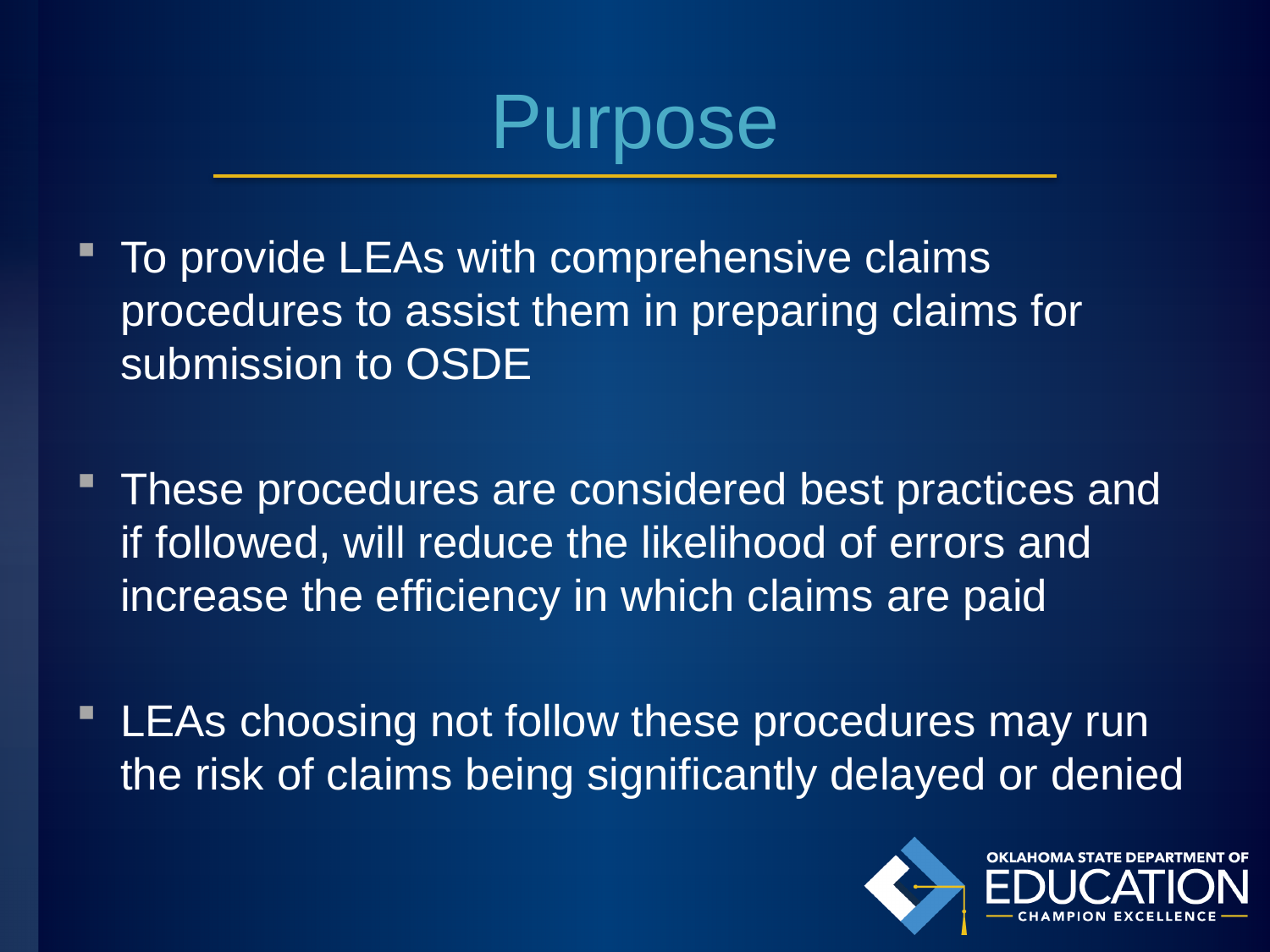

# Purpose
To provide LEAs with comprehensive claims procedures to assist them in preparing claims for submission to OSDE

These procedures are considered best practices and if followed, will reduce the likelihood of errors and increase the efficiency in which claims are paid

LEAs choosing not follow these procedures may run the risk of claims being significantly delayed or denied